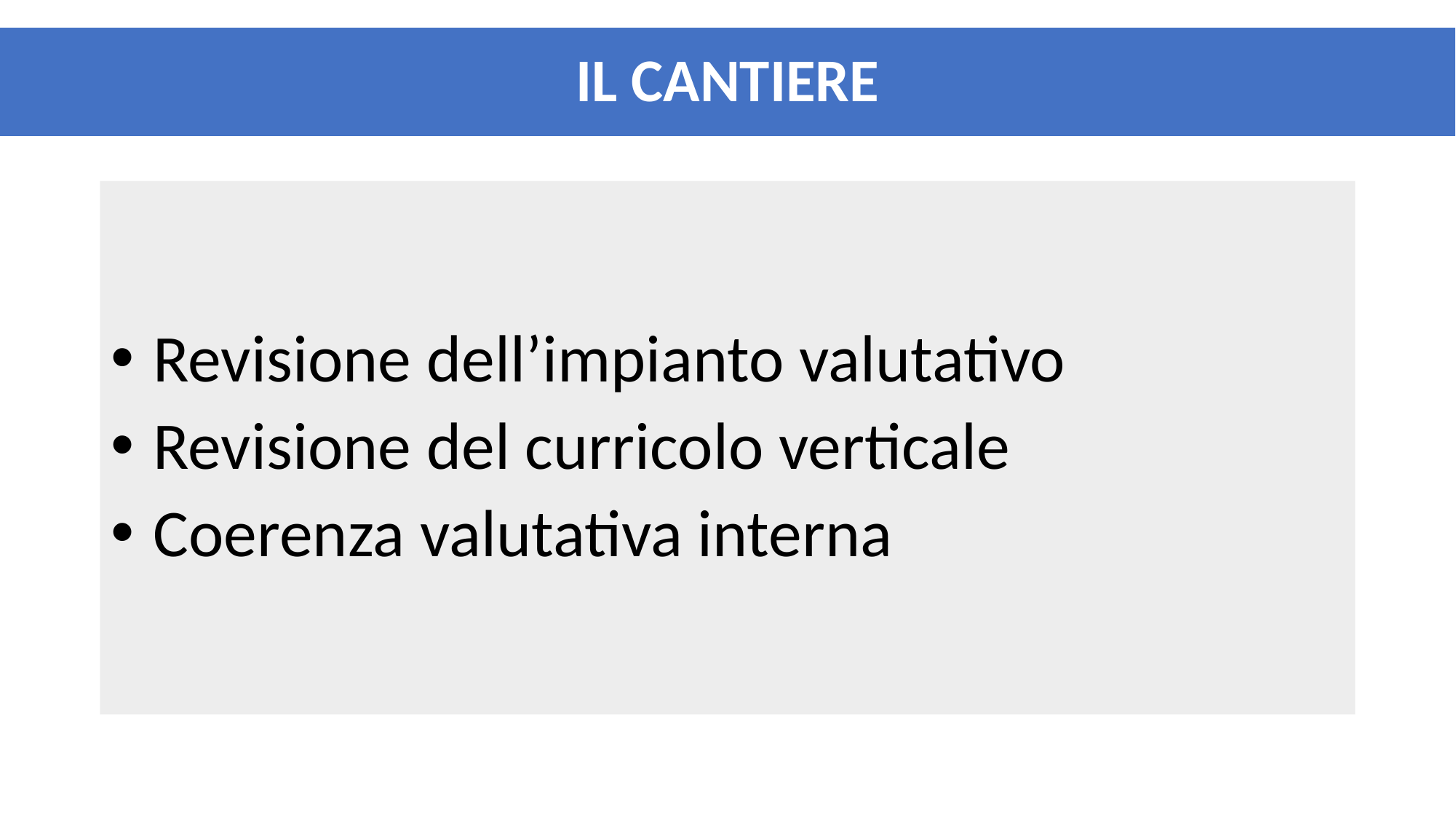

IL CANTIERE
 Revisione dell’impianto valutativo
 Revisione del curricolo verticale
 Coerenza valutativa interna